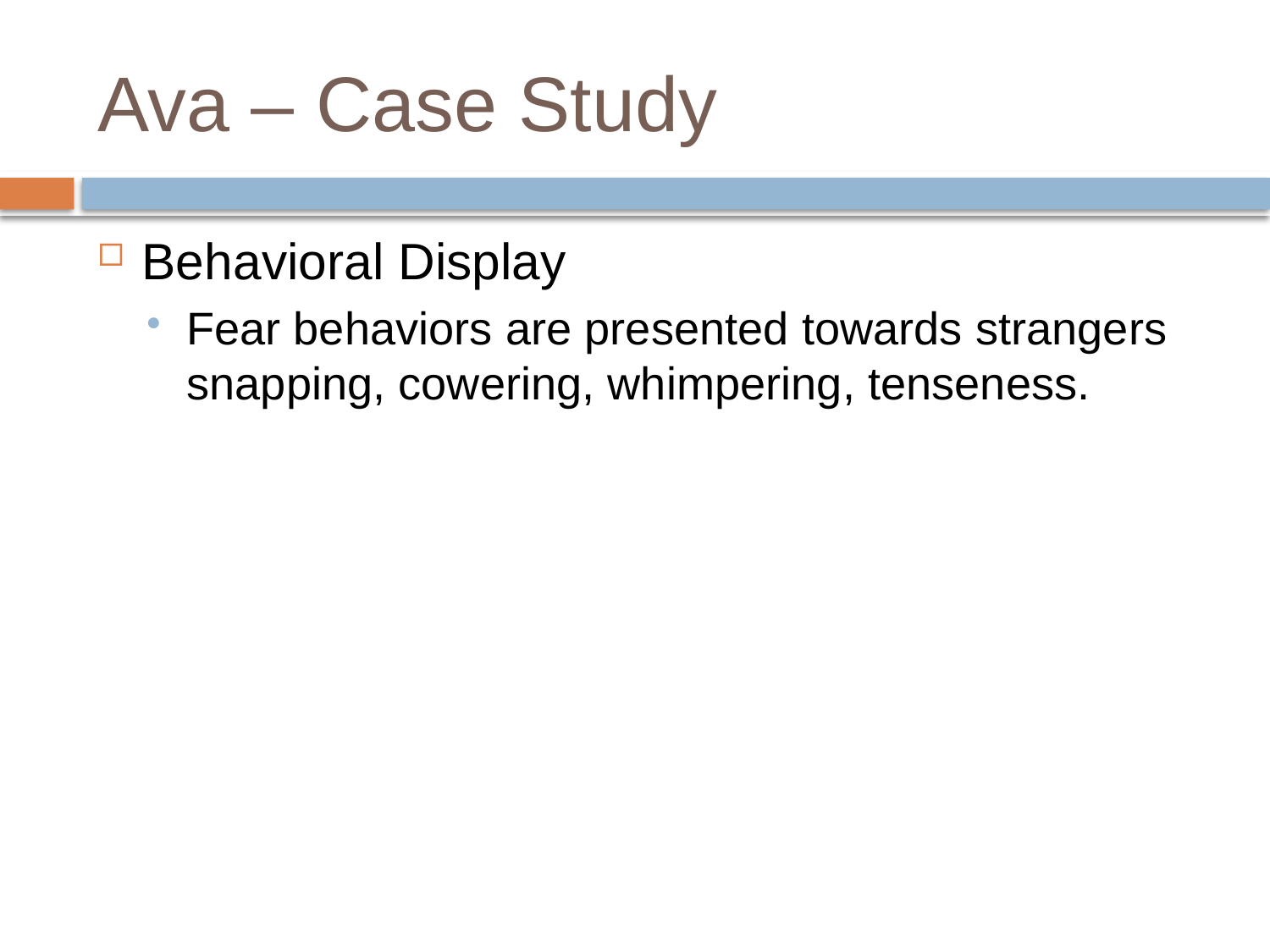

# Ava – Case Study
Behavioral Display
Fear behaviors are presented towards strangers snapping, cowering, whimpering, tenseness.